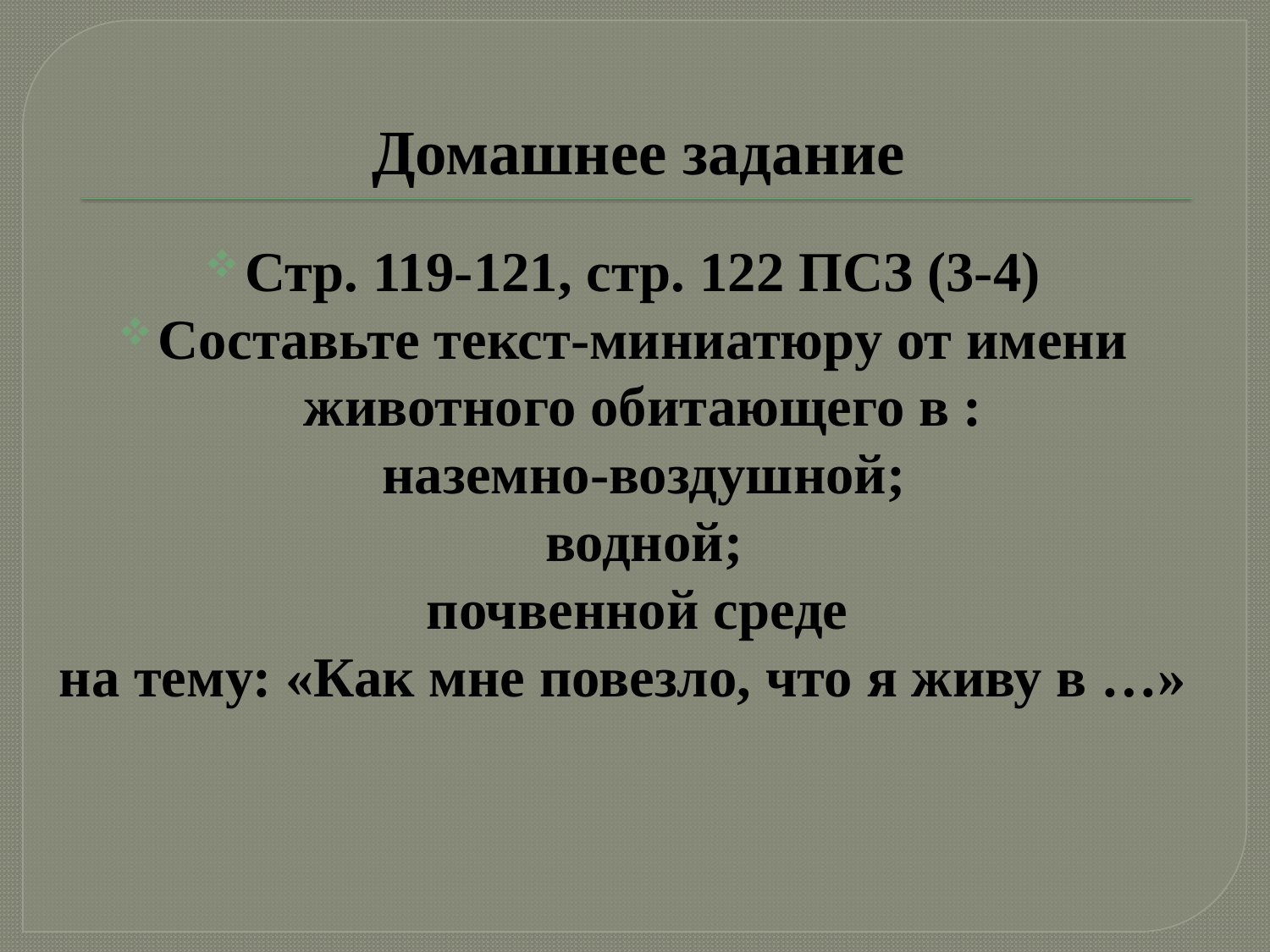

# Домашнее задание
Стр. 119-121, стр. 122 ПСЗ (3-4)
Составьте текст-миниатюру от имени животного обитающего в :
   наземно-воздушной;
   водной;
   почвенной среде
на тему: «Как мне повезло, что я живу в …»